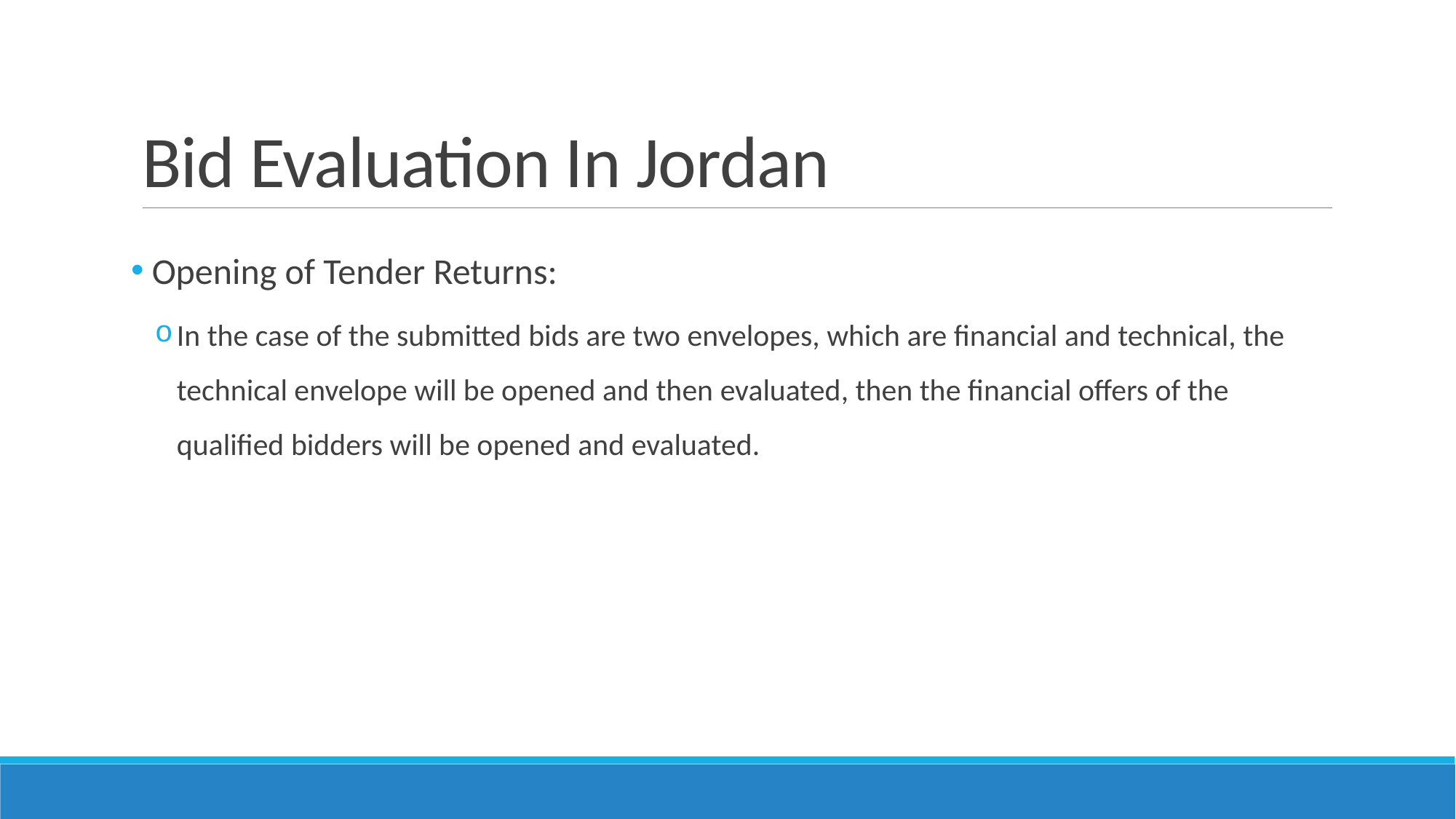

# Bid Evaluation In Jordan
 Opening of Tender Returns:
In the case of the submitted bids are two envelopes, which are financial and technical, the technical envelope will be opened and then evaluated, then the financial offers of the qualified bidders will be opened and evaluated.